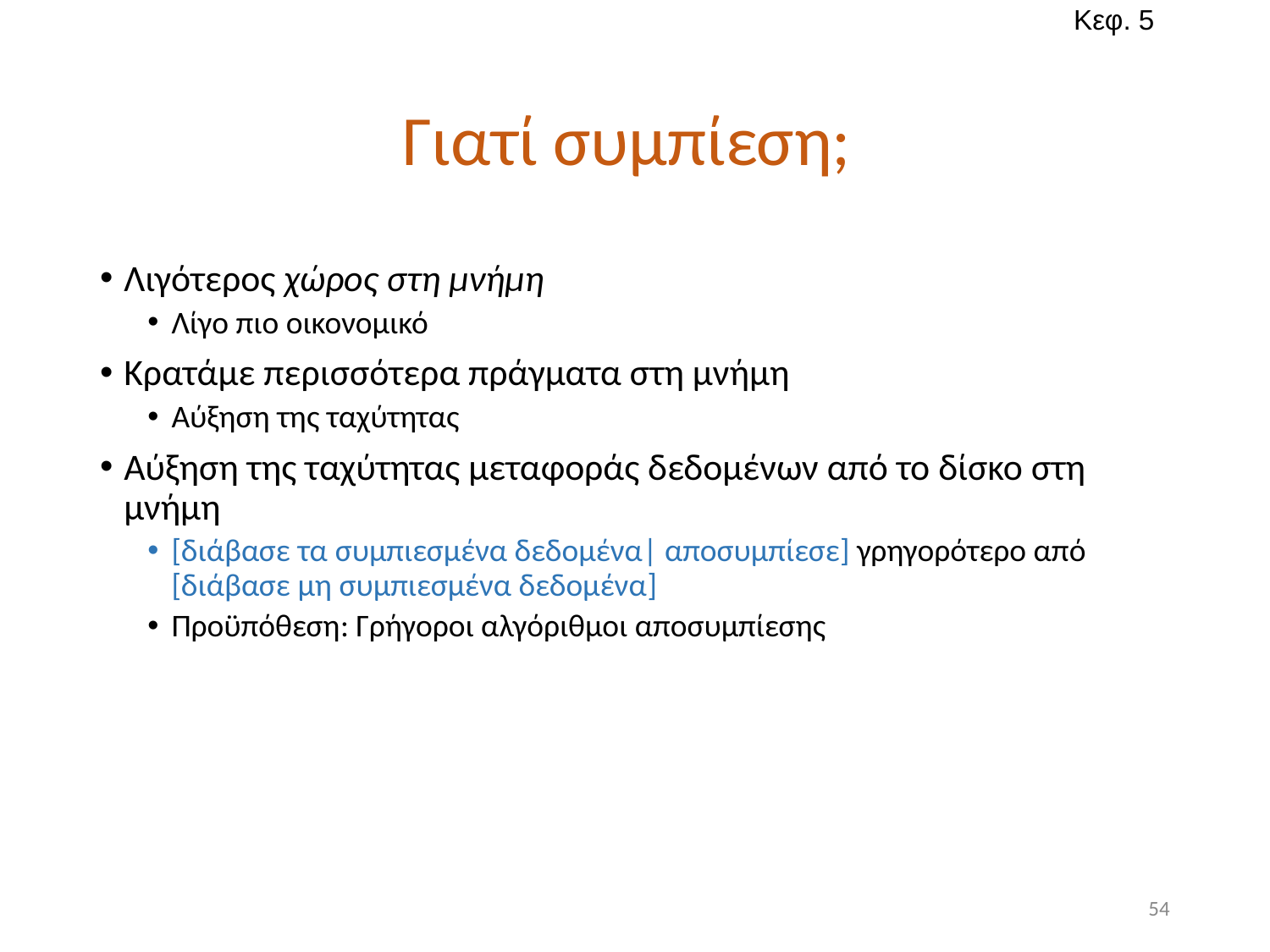

Κεφ. 5
# Γιατί συμπίεση;
Λιγότερος χώρος στη μνήμη
Λίγο πιο οικονομικό
Κρατάμε περισσότερα πράγματα στη μνήμη
Αύξηση της ταχύτητας
Αύξηση της ταχύτητας μεταφοράς δεδομένων από το δίσκο στη μνήμη
[διάβασε τα συμπιεσμένα δεδομένα| αποσυμπίεσε] γρηγορότερο από    [διάβασε μη συμπιεσμένα δεδομένα]
Προϋπόθεση: Γρήγοροι αλγόριθμοι αποσυμπίεσης
54